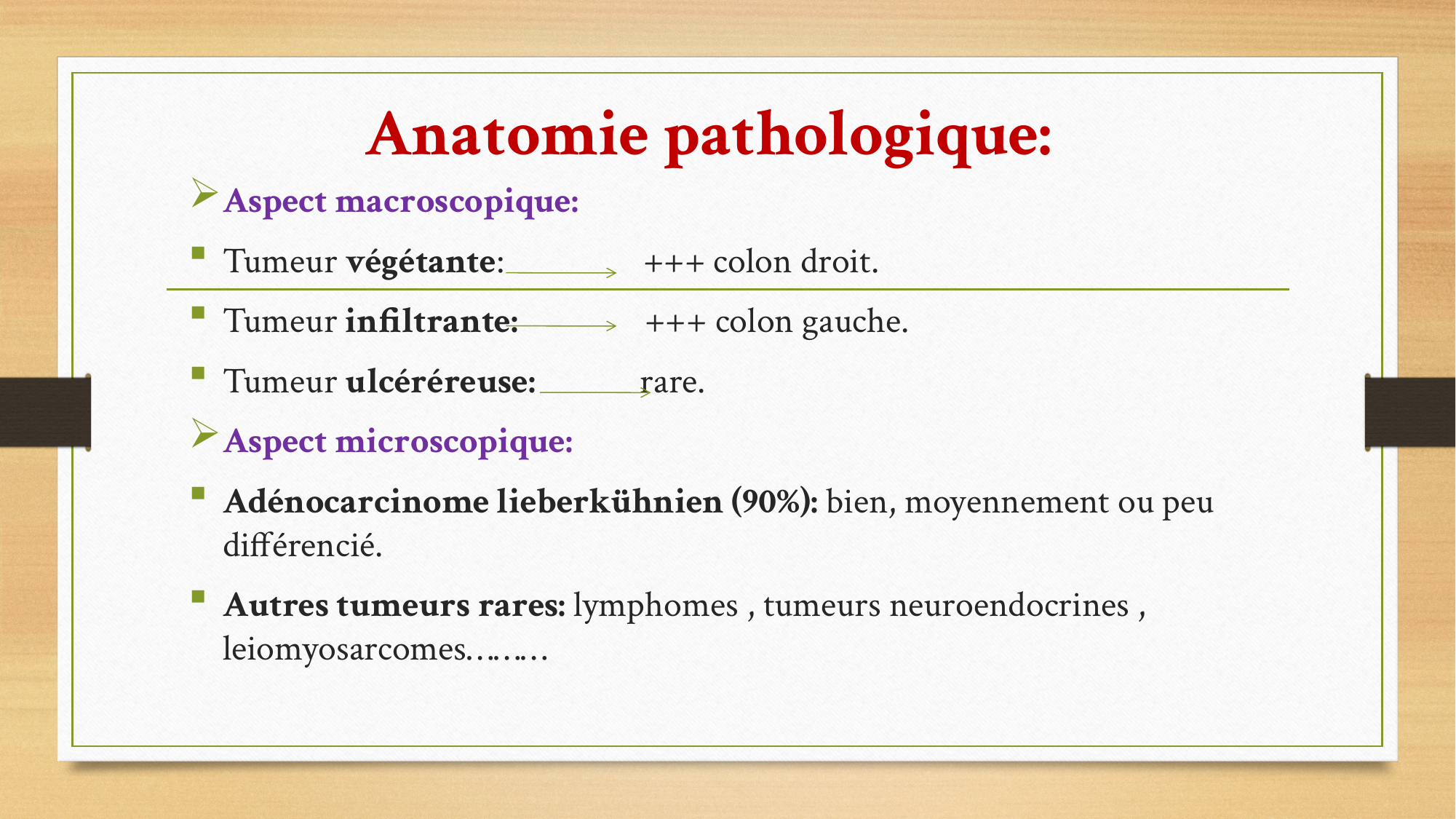

# Anatomie pathologique:
Aspect macroscopique:
Tumeur végétante:                 +++ colon droit.
Tumeur infiltrante:                 +++ colon gauche.
Tumeur ulcéréreuse:              rare.
Aspect microscopique:
Adénocarcinome lieberkühnien (90%): bien, moyennement ou peu différencié.
Autres tumeurs rares: lymphomes , tumeurs neuroendocrines , leiomyosarcomes………